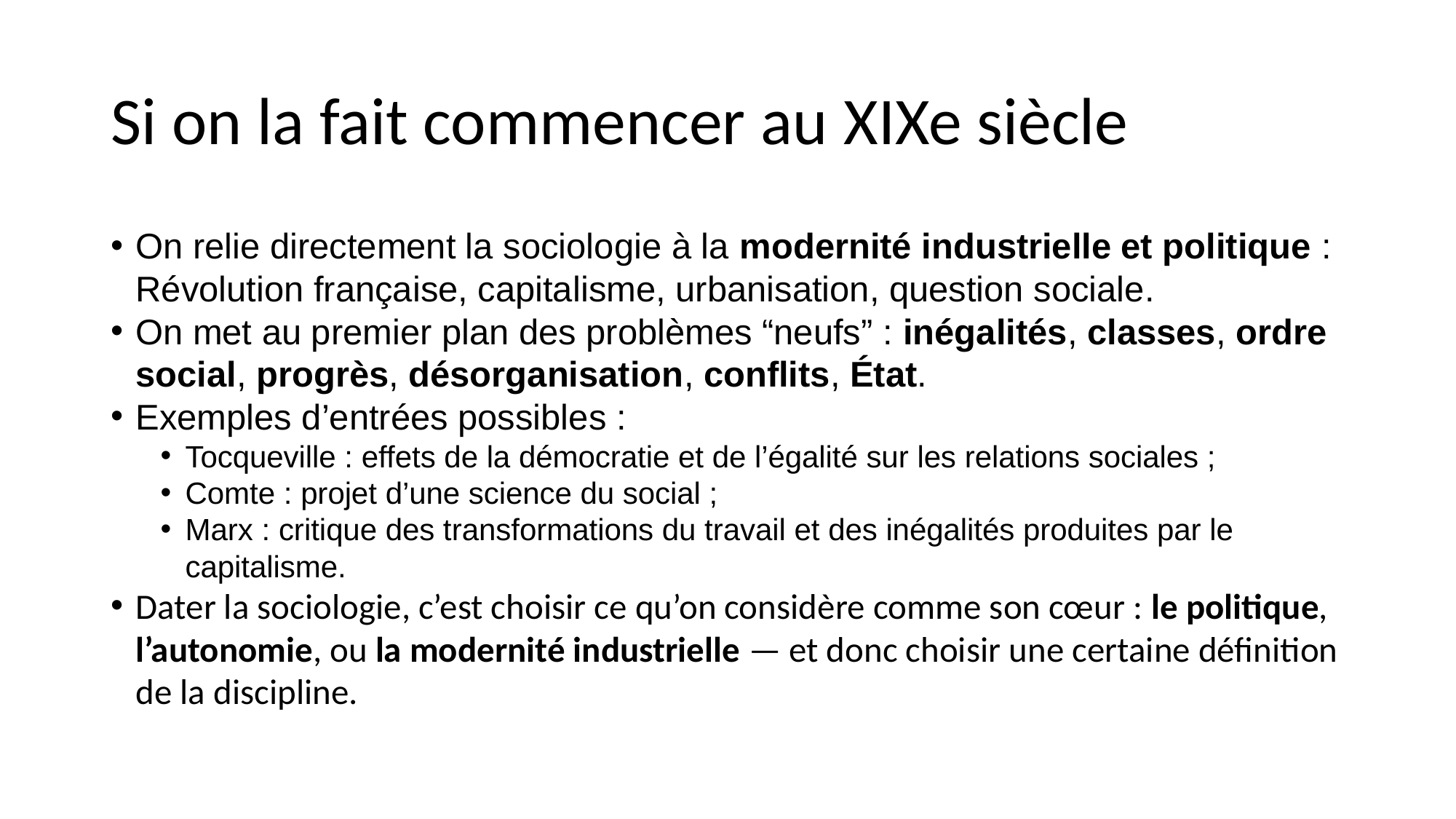

# Si on la fait commencer au XIXe siècle
On relie directement la sociologie à la modernité industrielle et politique : Révolution française, capitalisme, urbanisation, question sociale.
On met au premier plan des problèmes “neufs” : inégalités, classes, ordre social, progrès, désorganisation, conflits, État.
Exemples d’entrées possibles :
Tocqueville : effets de la démocratie et de l’égalité sur les relations sociales ;
Comte : projet d’une science du social ;
Marx : critique des transformations du travail et des inégalités produites par le capitalisme.
Dater la sociologie, c’est choisir ce qu’on considère comme son cœur : le politique, l’autonomie, ou la modernité industrielle — et donc choisir une certaine définition de la discipline.